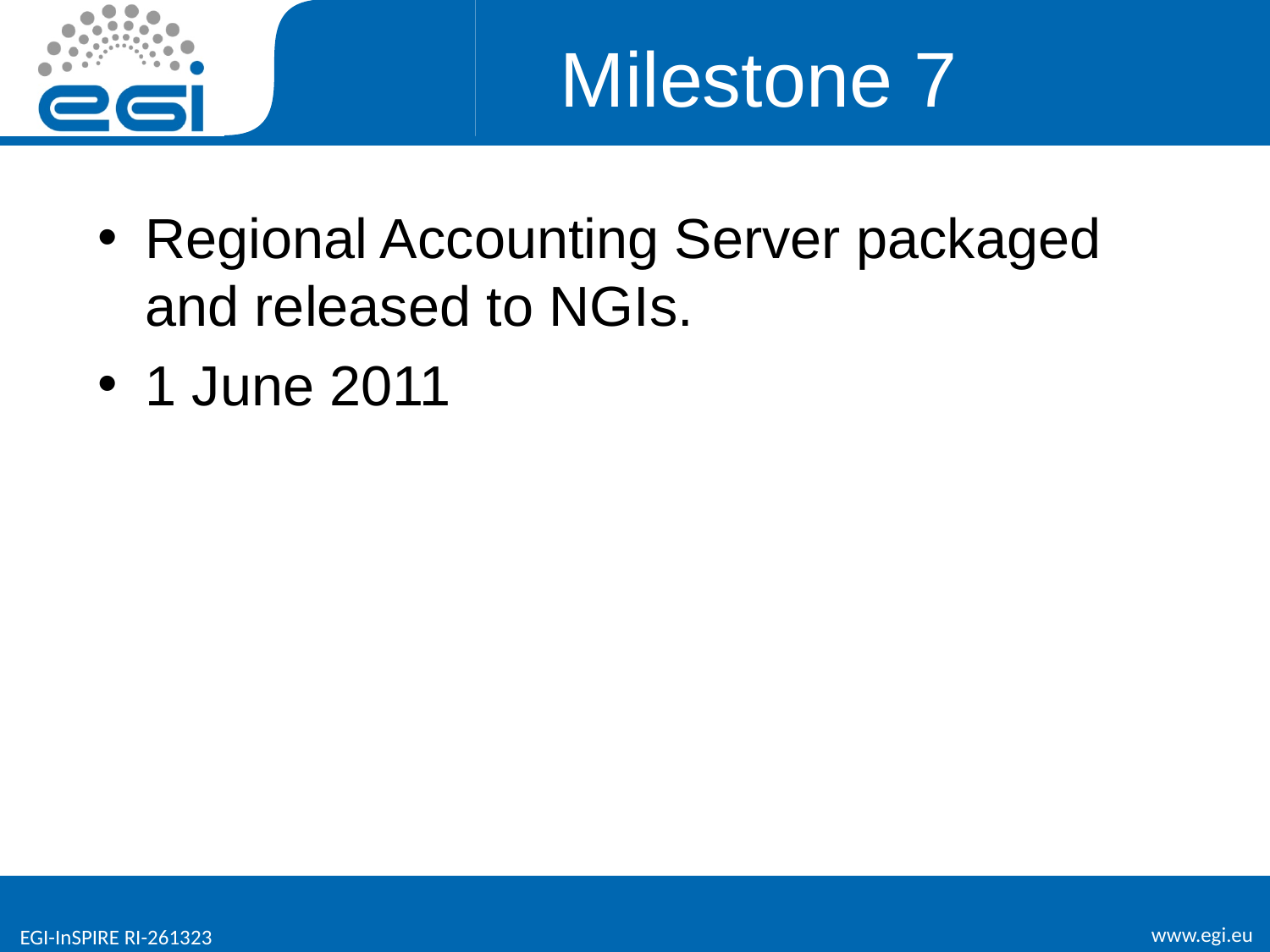

# Milestone 7
Regional Accounting Server packaged and released to NGIs.
1 June 2011